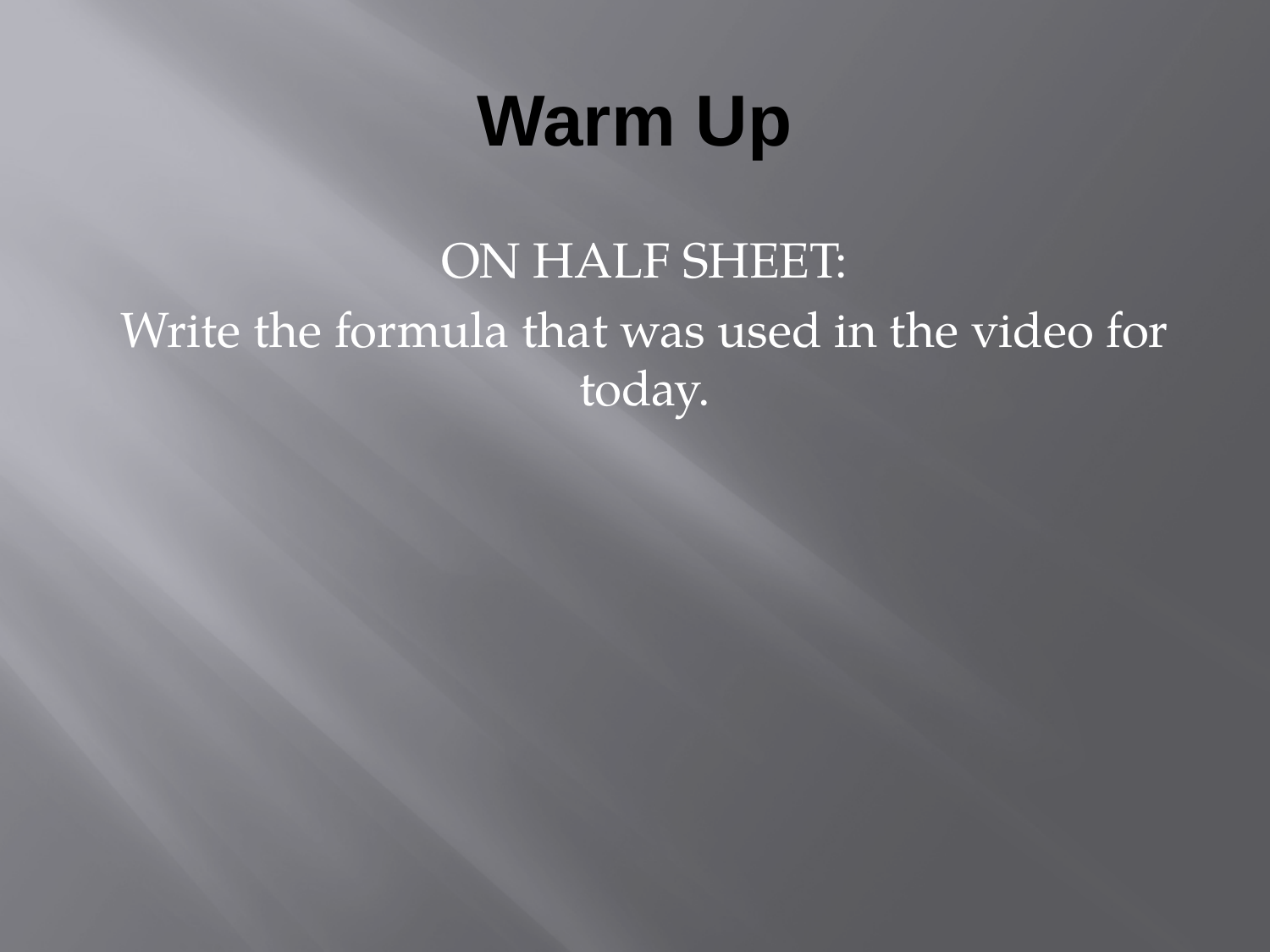

# Warm Up
ON HALF SHEET:
Write the formula that was used in the video for today.